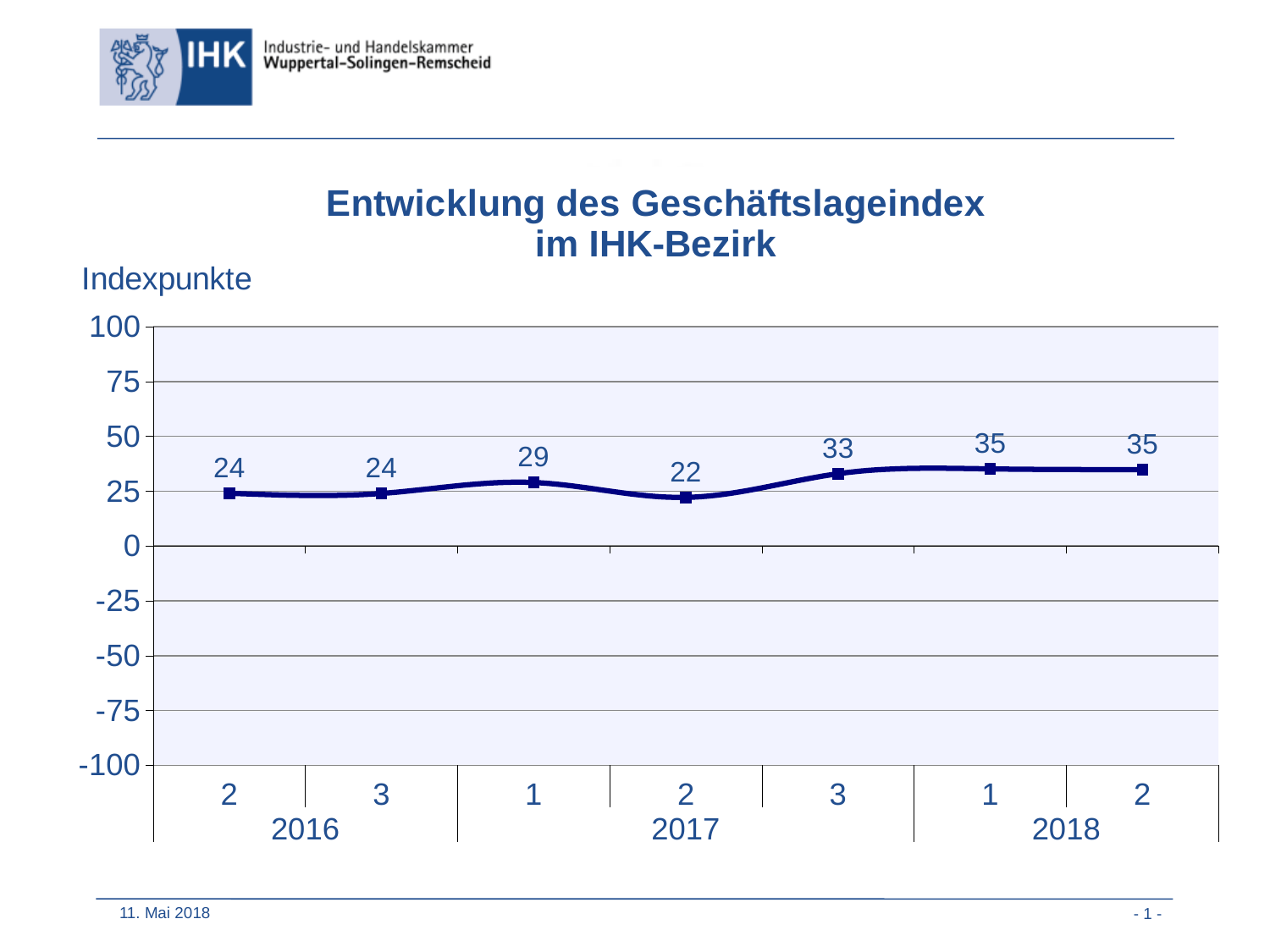

### Chart: Entwicklung des Geschäftslageindex
im IHK-Bezirk

| Category |  |
|---|---|
| 2 | 24.1 |
| 3 | 24.0 |
| 1 | 29.0 |
| 2 | 22.2 |
| 3 | 33.0 |
| 1 | 35.2 |
| 2 | 34.9 |
11. Mai 2018
- 1 -